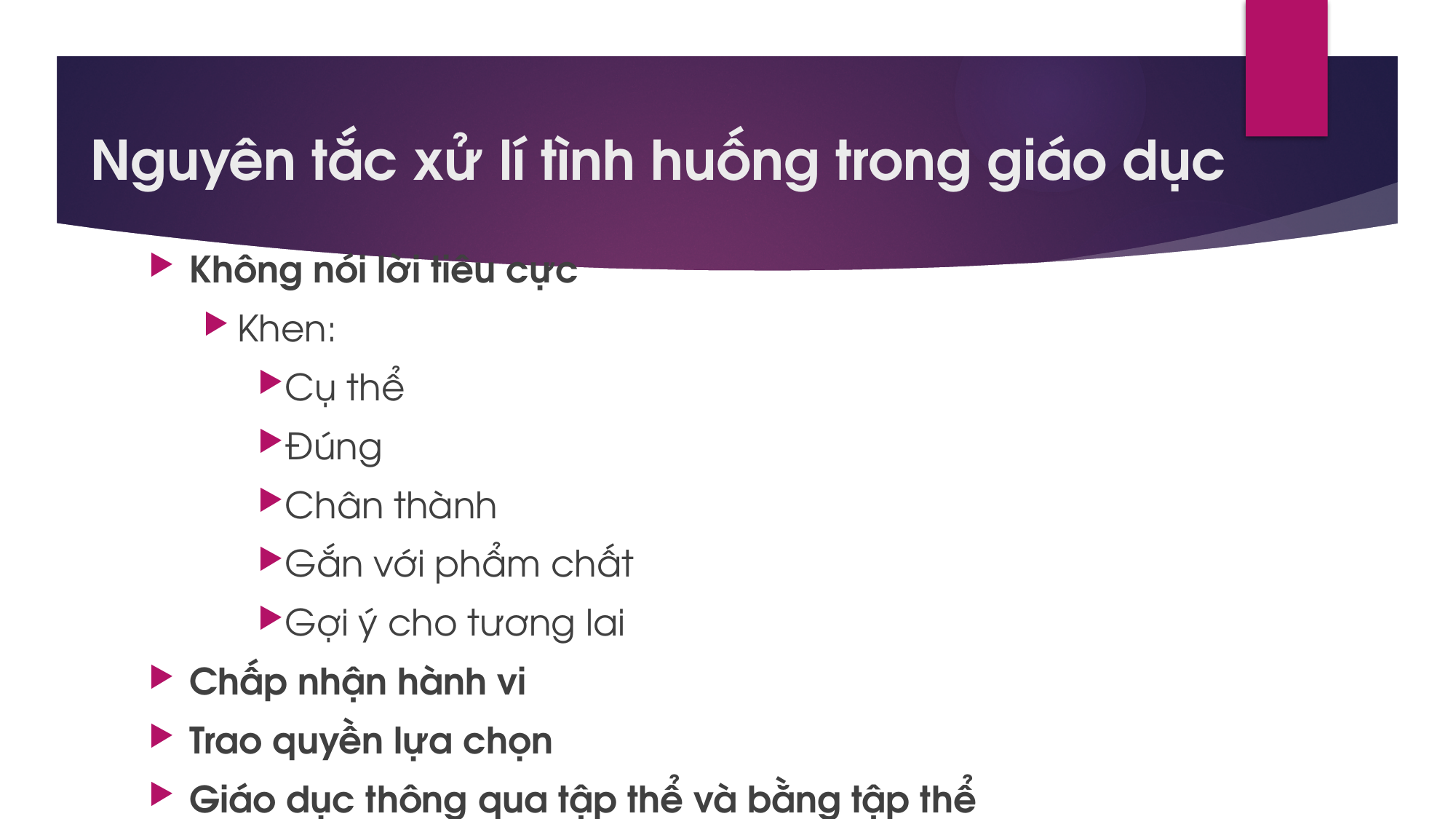

# Nguyên tắc xử lí tình huống trong giáo dục
Không nói lời tiêu cực
Khen:
Cụ thể
Đúng
Chân thành
Gắn với phẩm chất
Gợi ý cho tương lai
Chấp nhận hành vi
Trao quyền lựa chọn
Giáo dục thông qua tập thể và bằng tập thể